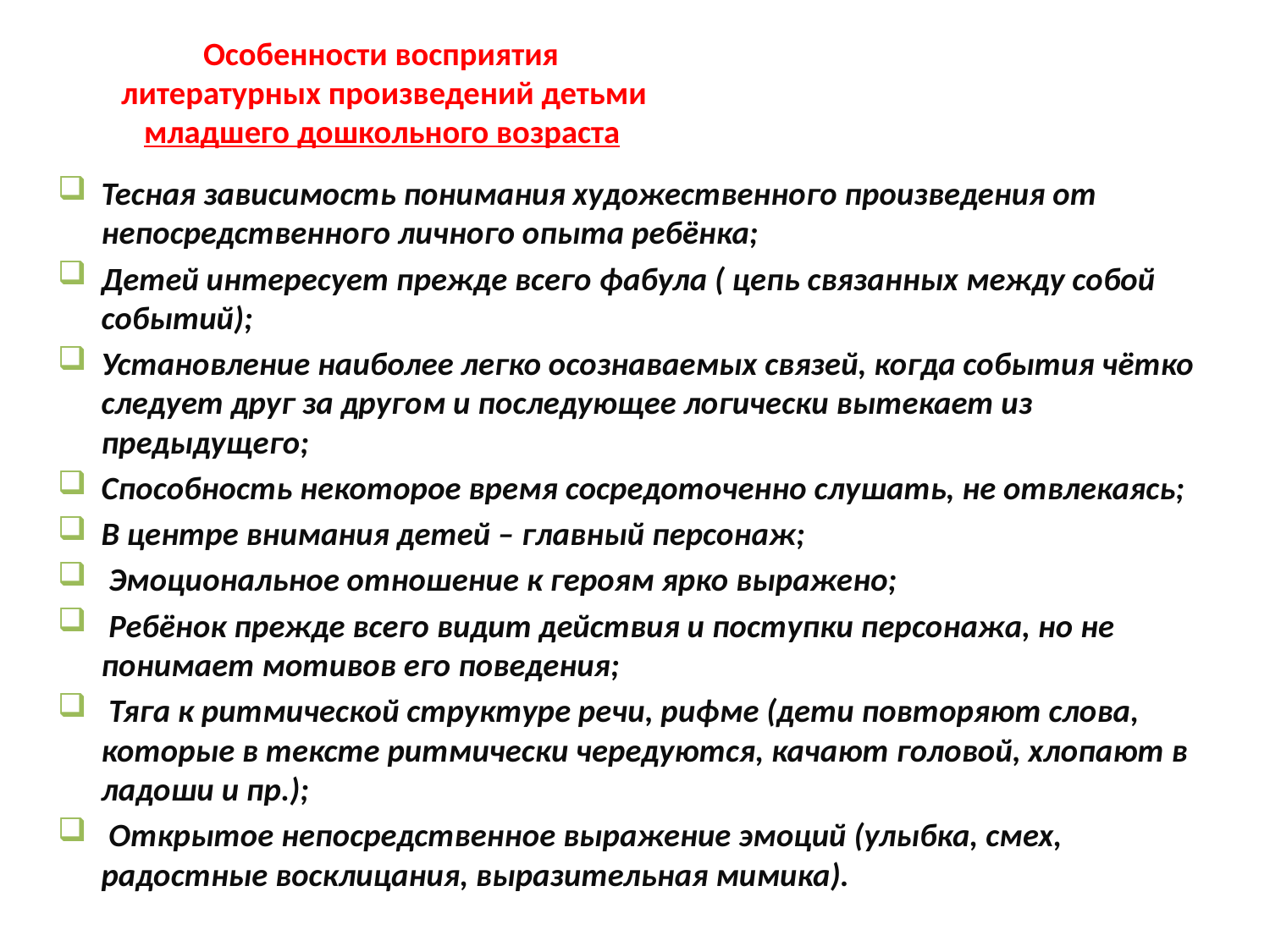

# Особенности восприятия литературных произведений детьми младшего дошкольного возраста
Тесная зависимость понимания художественного произведения от непосредственного личного опыта ребёнка;
Детей интересует прежде всего фабула ( цепь связанных между собой событий);
Установление наиболее легко осознаваемых связей, когда события чётко следует друг за другом и последующее логически вытекает из предыдущего;
Способность некоторое время сосредоточенно слушать, не отвлекаясь;
В центре внимания детей – главный персонаж;
 Эмоциональное отношение к героям ярко выражено;
 Ребёнок прежде всего видит действия и поступки персонажа, но не понимает мотивов его поведения;
 Тяга к ритмической структуре речи, рифме (дети повторяют слова, которые в тексте ритмически чередуются, качают головой, хлопают в ладоши и пр.);
 Открытое непосредственное выражение эмоций (улыбка, смех, радостные восклицания, выразительная мимика).